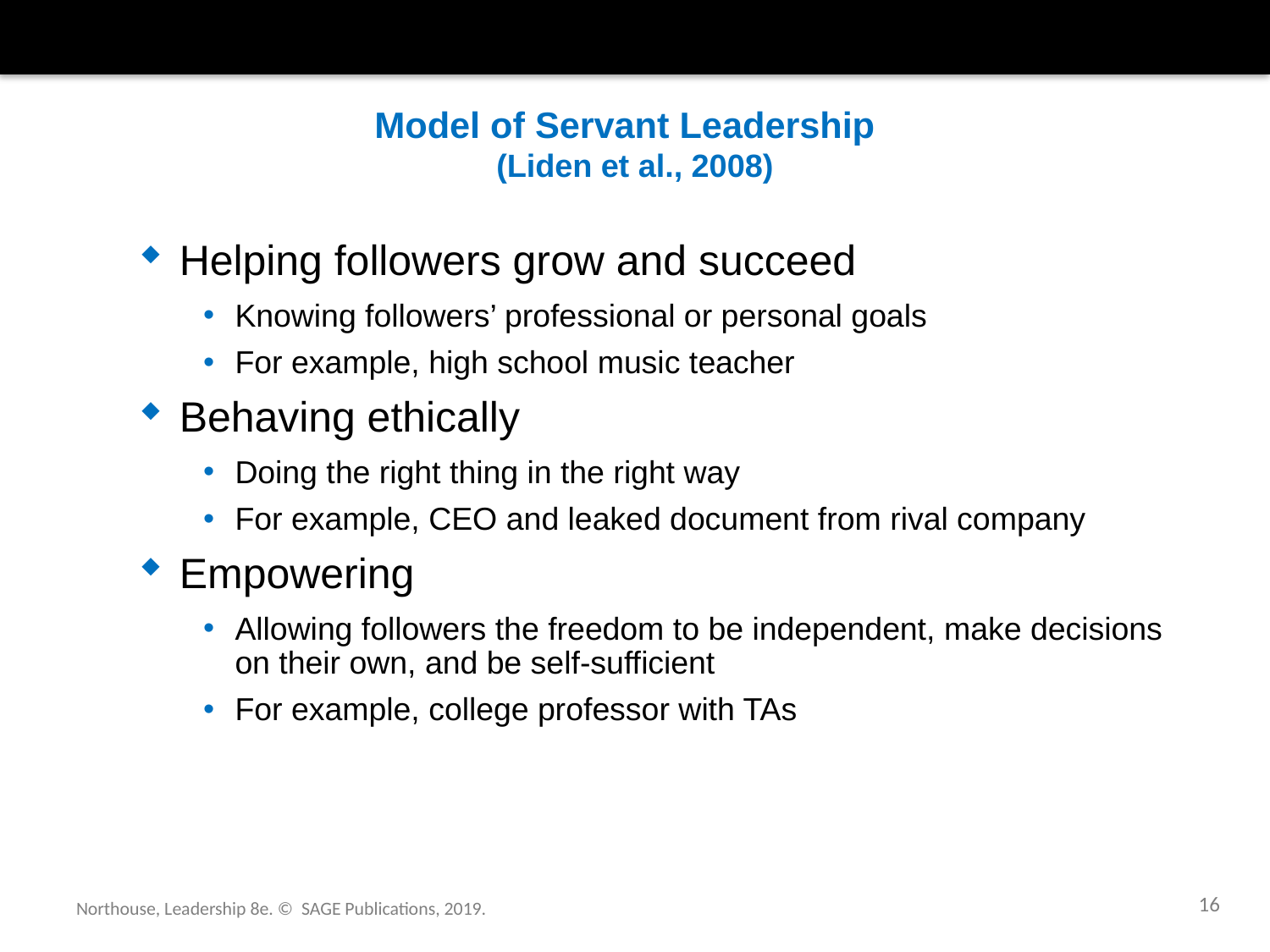

# Model of Servant Leadership (Liden et al., 2008)
Helping followers grow and succeed
Knowing followers’ professional or personal goals
For example, high school music teacher
Behaving ethically
Doing the right thing in the right way
For example, CEO and leaked document from rival company
Empowering
Allowing followers the freedom to be independent, make decisions on their own, and be self-sufficient
For example, college professor with TAs

16
Northouse, Leadership 8e. ©  SAGE Publications, 2019.